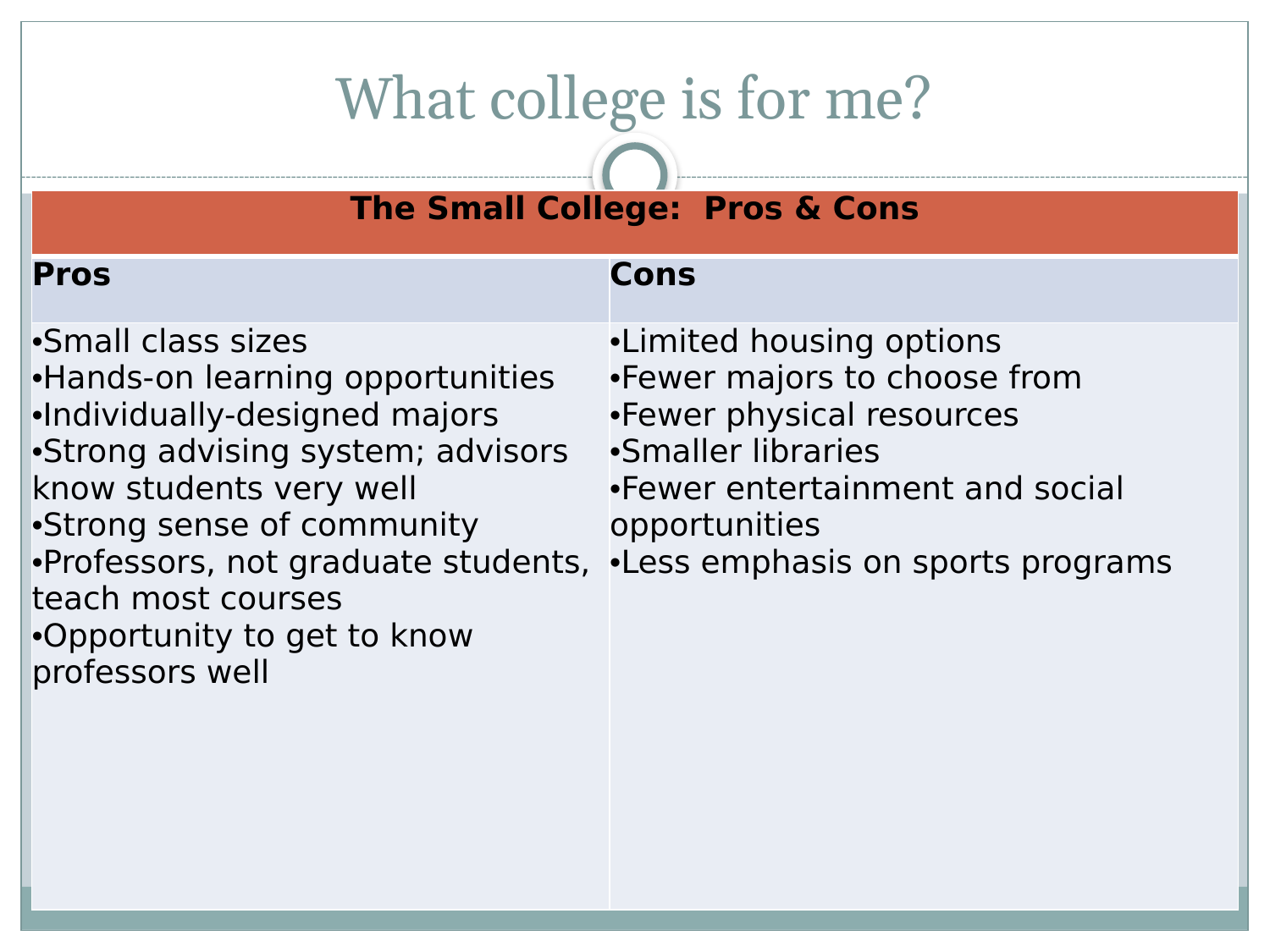

# What college is for me?
| The Small College:  Pros & Cons |  |
| --- | --- |
| Pros | Cons |
| Small class sizes Hands-on learning opportunities Individually-designed majors Strong advising system; advisors know students very well Strong sense of community Professors, not graduate students, teach most courses Opportunity to get to know professors well | Limited housing options Fewer majors to choose from Fewer physical resources Smaller libraries Fewer entertainment and social opportunities Less emphasis on sports programs |